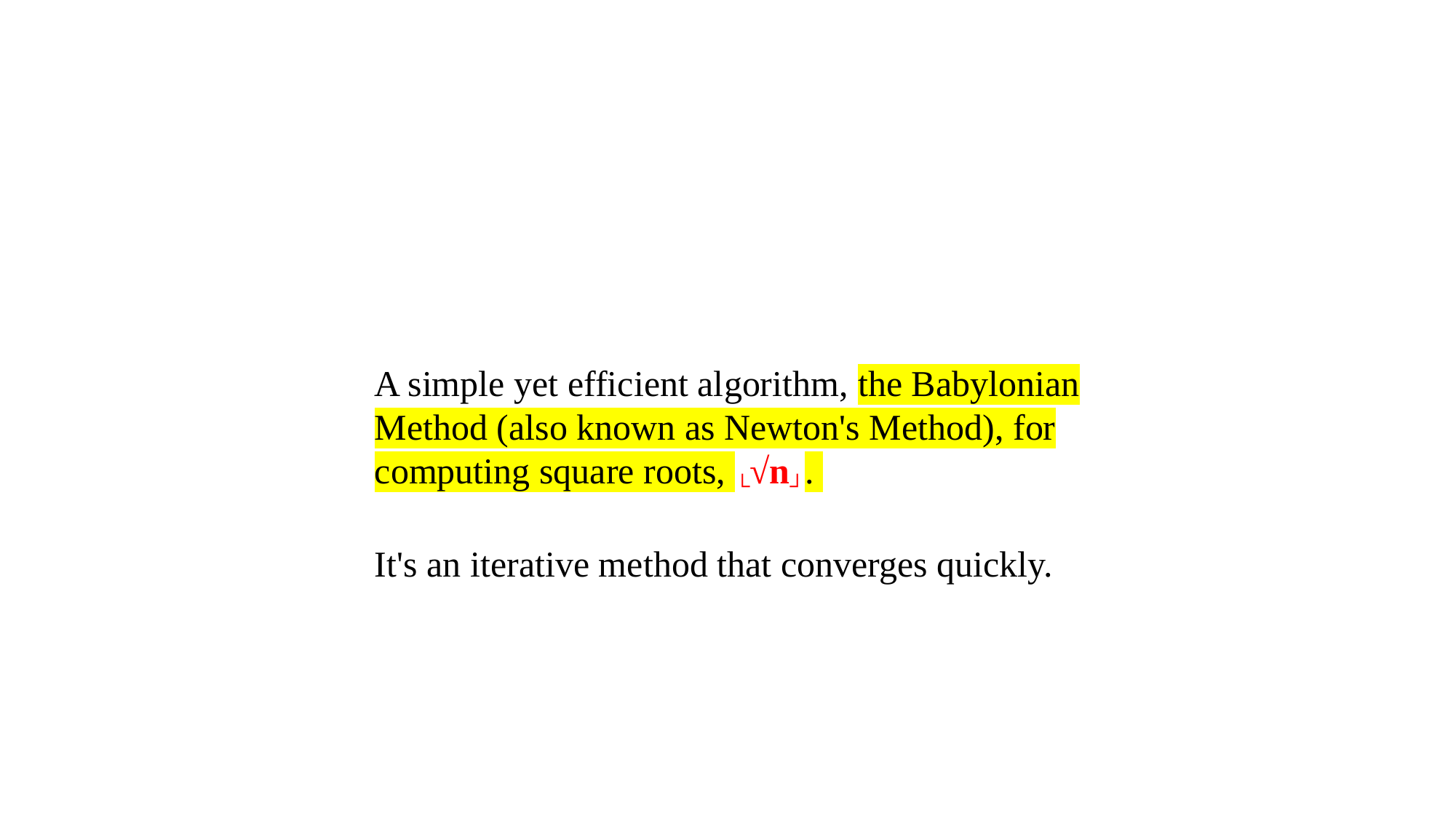

A simple yet efficient algorithm, the Babylonian Method (also known as Newton's Method), for computing square roots, └√n┘.

It's an iterative method that converges quickly.